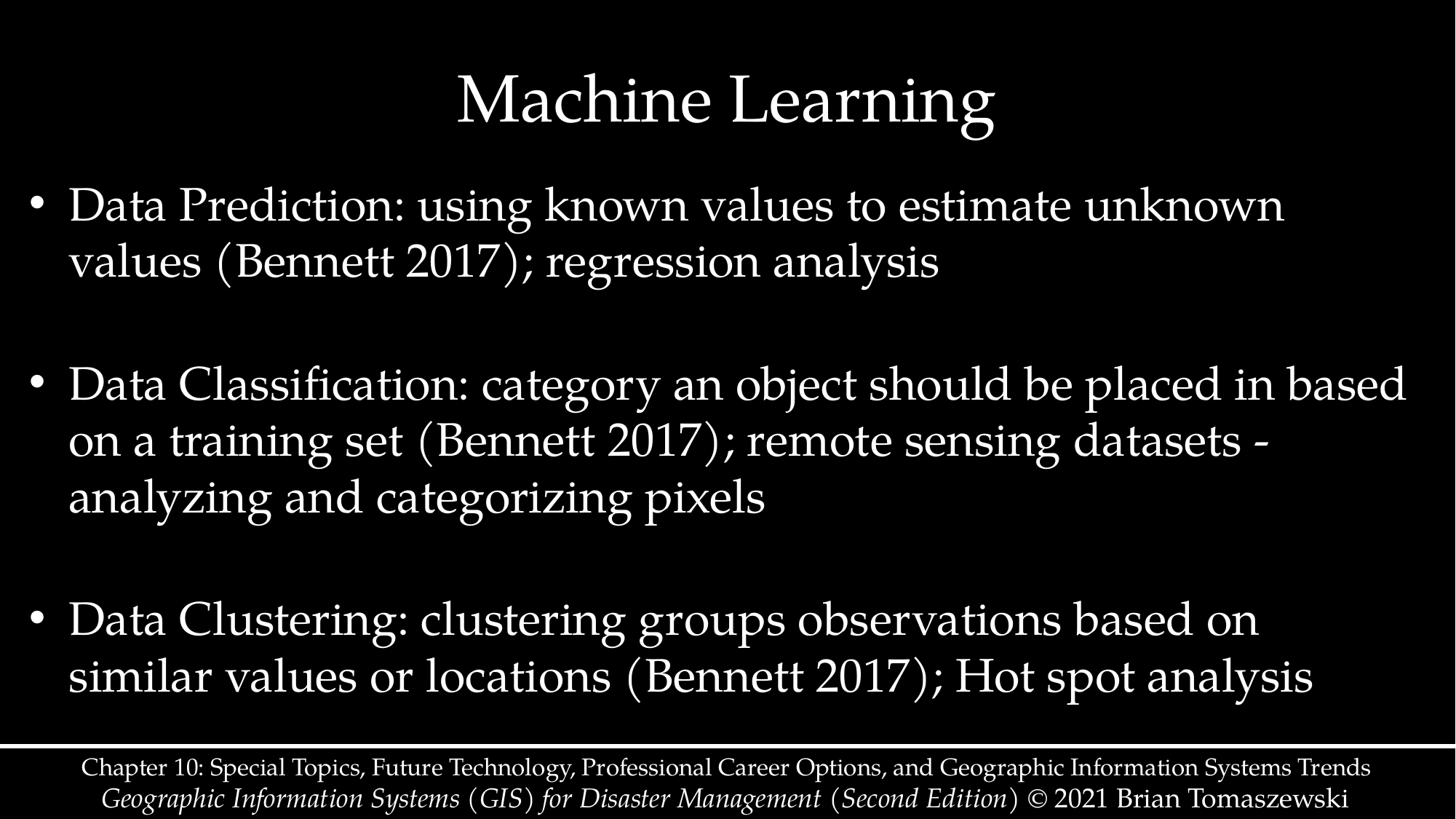

# Machine Learning
Data Prediction: using known values to estimate unknown values (Bennett 2017); regression analysis
Data Classification: category an object should be placed in based on a training set (Bennett 2017); remote sensing datasets - analyzing and categorizing pixels
Data Clustering: clustering groups observations based on similar values or locations (Bennett 2017); Hot spot analysis